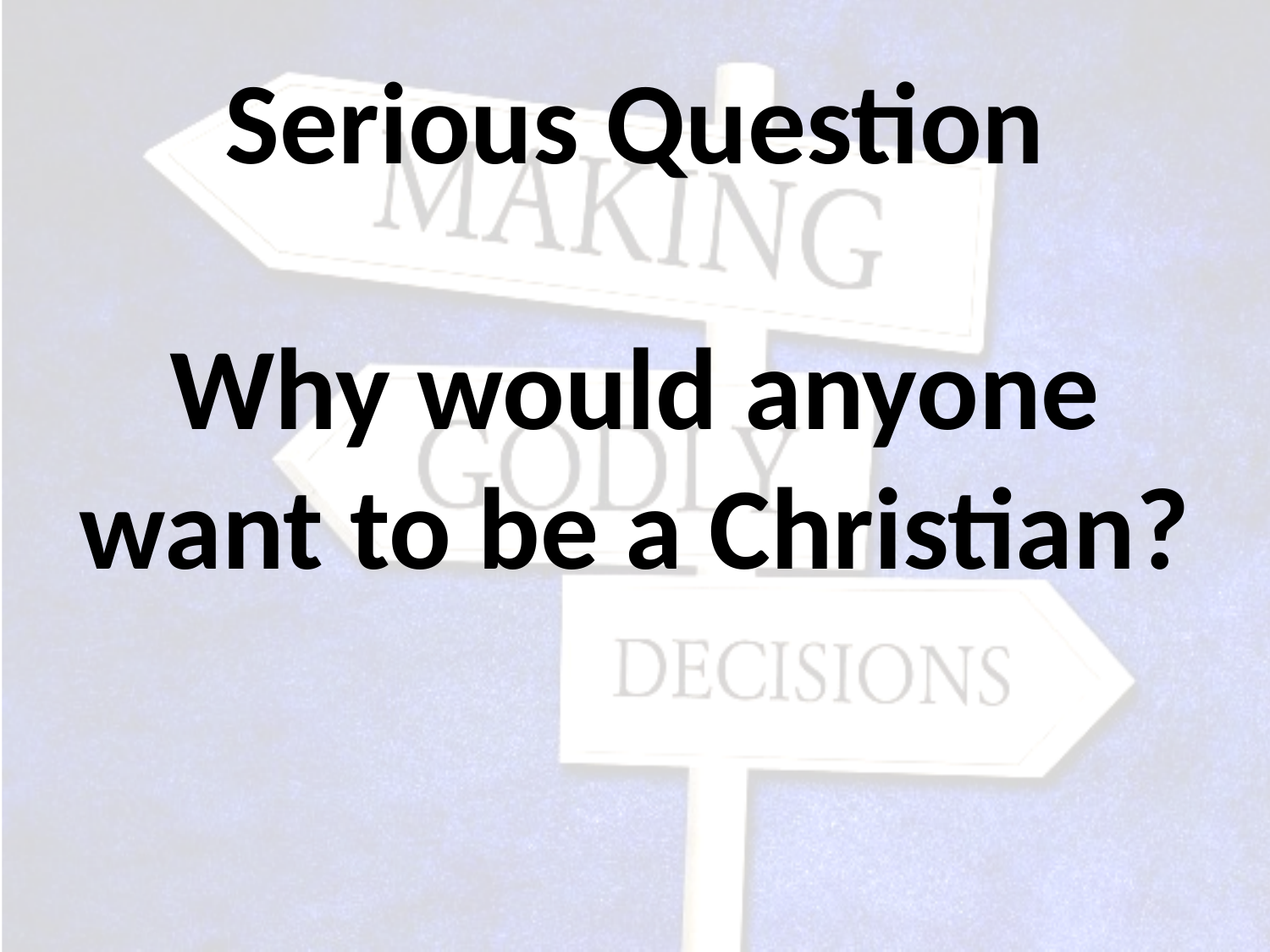

# Serious Question

Why would anyone want to be a Christian?